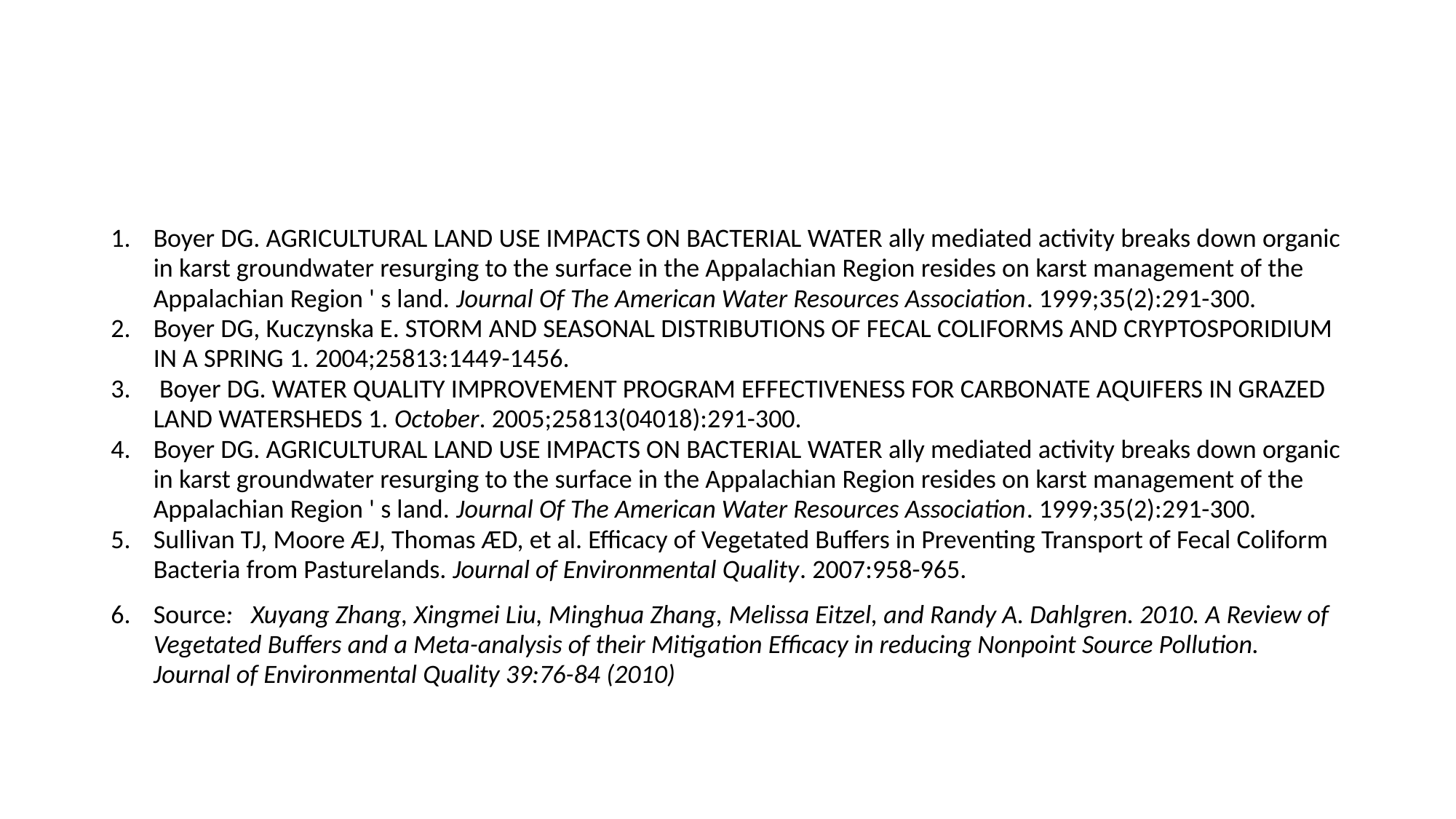

#
Boyer DG. AGRICULTURAL LAND USE IMPACTS ON BACTERIAL WATER ally mediated activity breaks down organic in karst groundwater resurging to the surface in the Appalachian Region resides on karst management of the Appalachian Region ' s land. Journal Of The American Water Resources Association. 1999;35(2):291-300.
Boyer DG, Kuczynska E. STORM AND SEASONAL DISTRIBUTIONS OF FECAL COLIFORMS AND CRYPTOSPORIDIUM IN A SPRING 1. 2004;25813:1449-1456.
 Boyer DG. WATER QUALITY IMPROVEMENT PROGRAM EFFECTIVENESS FOR CARBONATE AQUIFERS IN GRAZED LAND WATERSHEDS 1. October. 2005;25813(04018):291-300.
Boyer DG. AGRICULTURAL LAND USE IMPACTS ON BACTERIAL WATER ally mediated activity breaks down organic in karst groundwater resurging to the surface in the Appalachian Region resides on karst management of the Appalachian Region ' s land. Journal Of The American Water Resources Association. 1999;35(2):291-300.
Sullivan TJ, Moore ÆJ, Thomas ÆD, et al. Efficacy of Vegetated Buffers in Preventing Transport of Fecal Coliform Bacteria from Pasturelands. Journal of Environmental Quality. 2007:958-965.
Source:   Xuyang Zhang, Xingmei Liu, Minghua Zhang, Melissa Eitzel, and Randy A. Dahlgren. 2010. A Review of Vegetated Buffers and a Meta-analysis of their Mitigation Efficacy in reducing Nonpoint Source Pollution.  Journal of Environmental Quality 39:76-84 (2010)